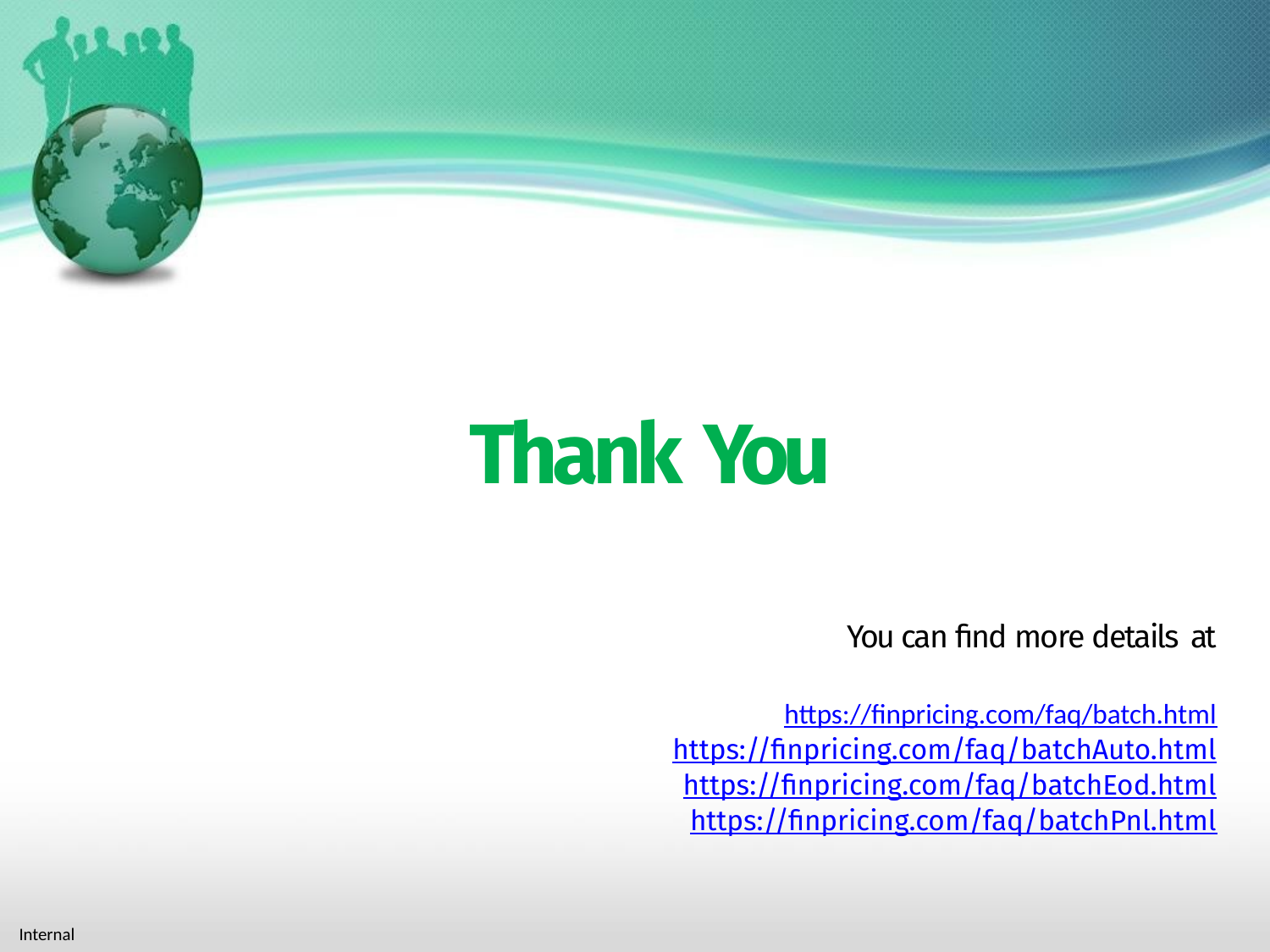

# Thank You
You can find more details  at

https://finpricing.com/faq/batch.html
https://finpricing.com/faq/batchAuto.html
https://finpricing.com/faq/batchEod.html
https://finpricing.com/faq/batchPnl.html